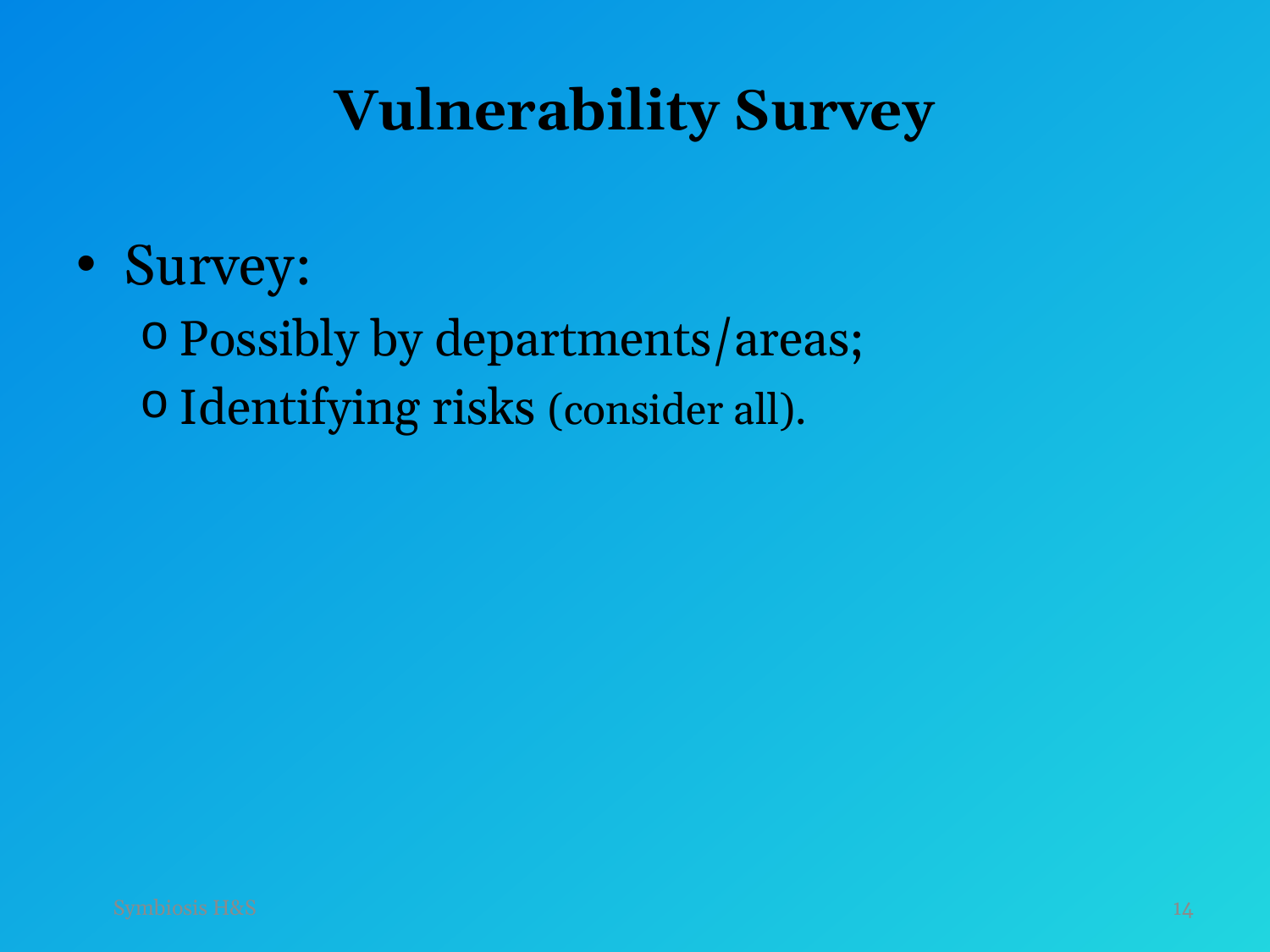

# Vulnerability Survey
Survey:
Possibly by departments/areas;
Identifying risks (consider all).

Symbiosis H&S
14